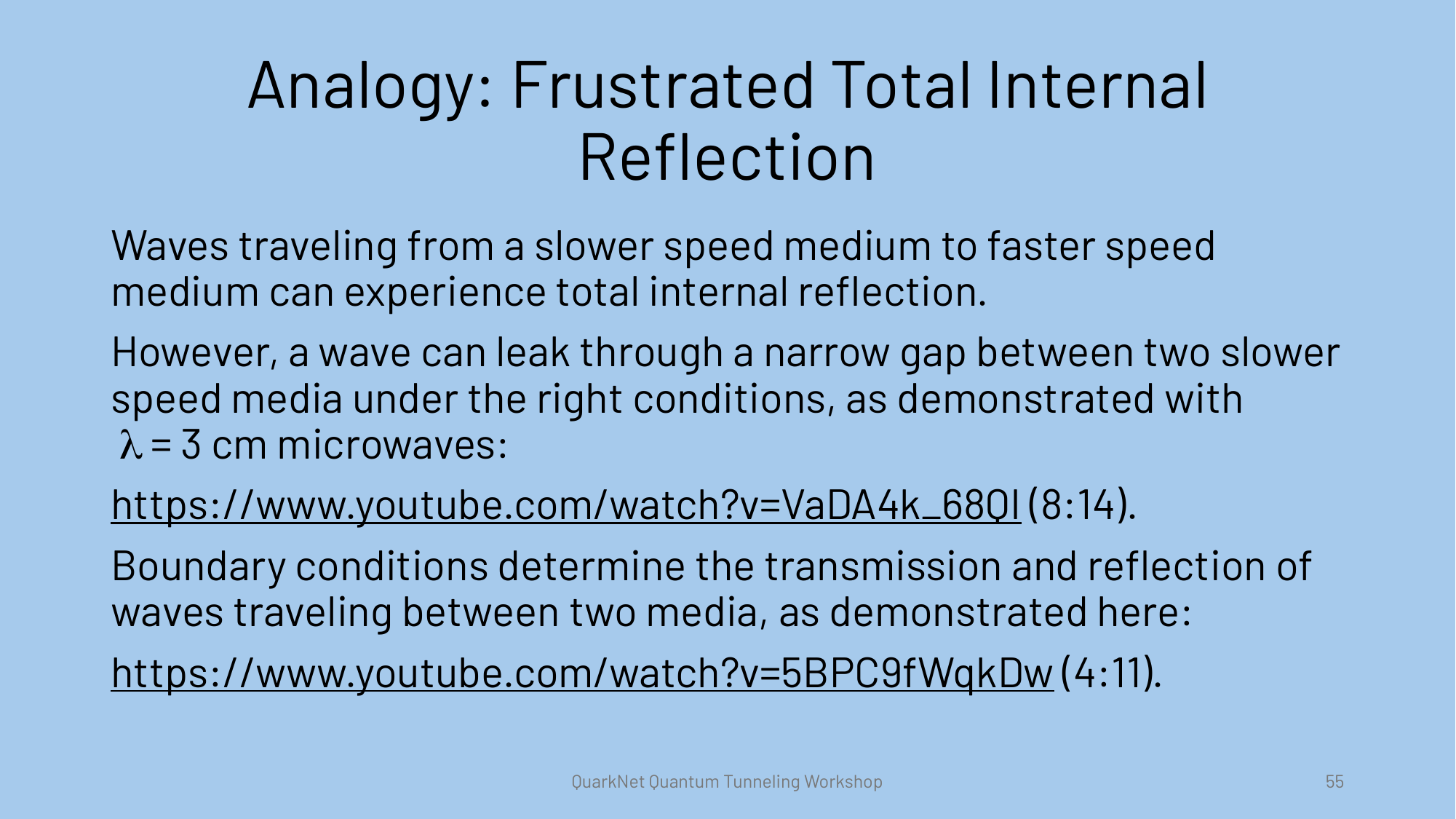

# Analogy: Frustrated Total Internal Reflection
Waves traveling from a slower speed medium to faster speed medium can experience total internal reflection.
However, a wave can leak through a narrow gap between two slower speed media under the right conditions, as demonstrated with
 λ = 3 cm microwaves:
https://www.youtube.com/watch?v=VaDA4k_68QI (8:14).
Boundary conditions determine the transmission and reflection of waves traveling between two media, as demonstrated here:
https://www.youtube.com/watch?v=5BPC9fWqkDw (4:11).
QuarkNet Quantum Tunneling Workshop
55